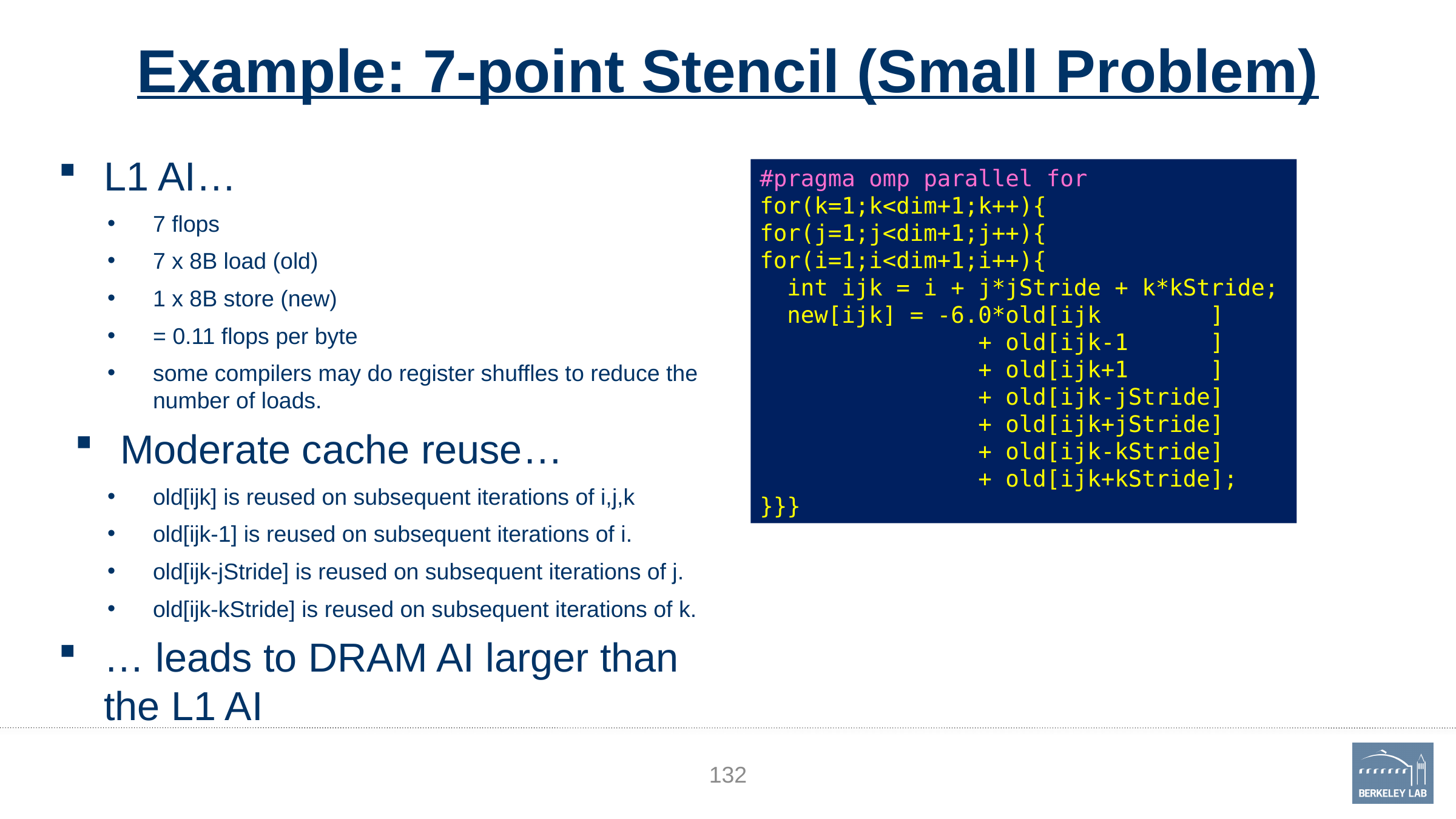

# Example: 7-point Stencil (Small Problem)
L1 AI…
7 flops
7 x 8B load (old)
1 x 8B store (new)
= 0.11 flops per byte
some compilers may do register shuffles to reduce the number of loads.
Moderate cache reuse…
old[ijk] is reused on subsequent iterations of i,j,k
old[ijk-1] is reused on subsequent iterations of i.
old[ijk-jStride] is reused on subsequent iterations of j.
old[ijk-kStride] is reused on subsequent iterations of k.
… leads to DRAM AI larger than the L1 AI
#pragma omp parallel for
for(k=1;k<dim+1;k++){
for(j=1;j<dim+1;j++){
for(i=1;i<dim+1;i++){
  int ijk = i + j*jStride + k*kStride;
  new[ijk] = -6.0*old[ijk        ]
                + old[ijk-1      ]
                + old[ijk+1      ]
                + old[ijk-jStride]
                + old[ijk+jStride]
                + old[ijk-kStride]
                + old[ijk+kStride];
}}}
132